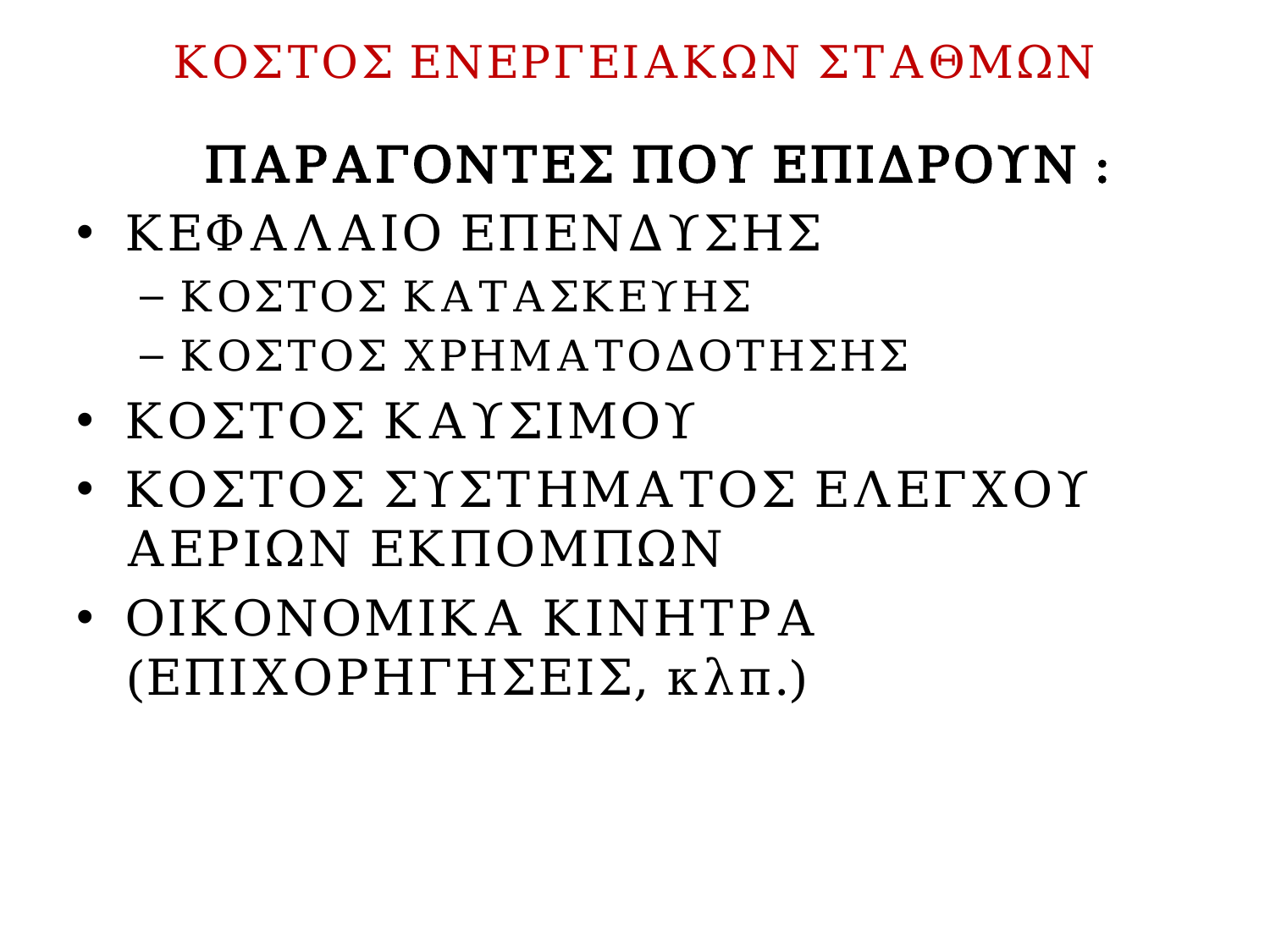

# ΚΟΣΤΟΣ ΕΝΕΡΓΕΙΑΚΩΝ ΣΤΑΘΜΩΝ
	ΠΑΡΑΓΟΝΤΕΣ ΠΟΥ ΕΠΙΔΡΟΥΝ :
ΚΕΦΑΛΑΙΟ ΕΠΕΝΔΥΣΗΣ
ΚΟΣΤΟΣ ΚΑΤΑΣΚΕΥΗΣ
ΚΟΣΤΟΣ ΧΡΗΜΑΤΟΔΟΤΗΣΗΣ
ΚΟΣΤΟΣ ΚΑΥΣΙΜΟΥ
ΚΟΣΤΟΣ ΣΥΣΤΗΜΑΤΟΣ ΕΛΕΓΧΟΥ ΑΕΡΙΩΝ ΕΚΠΟΜΠΩΝ
ΟΙΚΟΝΟΜΙΚΑ ΚΙΝΗΤΡΑ (ΕΠΙΧΟΡΗΓΗΣΕΙΣ, κλπ.)